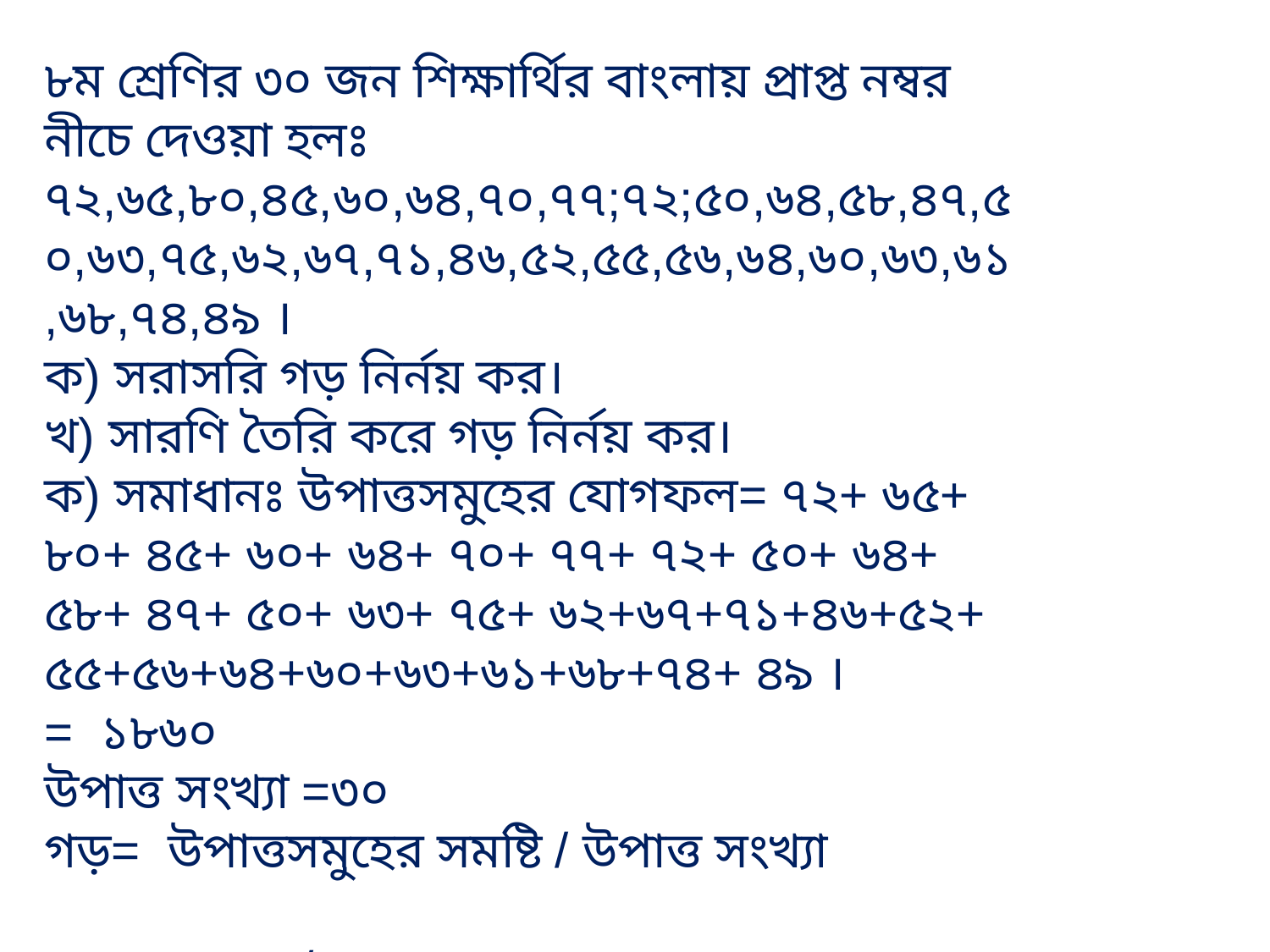

৮ম শ্রেণির ৩০ জন শিক্ষার্থির বাংলায় প্রাপ্ত নম্বর নীচে দেওয়া হলঃ
৭২,৬৫,৮০,৪৫,৬০,৬৪,৭০,৭৭;৭২;৫০,৬৪,৫৮,৪৭,৫০,৬৩,৭৫,৬২,৬৭,৭১,৪৬,৫২,৫৫,৫৬,৬৪,৬০,৬৩,৬১,৬৮,৭৪,৪৯ ।
ক) সরাসরি গড় নির্নয় কর।
খ) সারণি তৈরি করে গড় নির্নয় কর।
ক) সমাধানঃ উপাত্তসমুহের যোগফল= ৭২+ ৬৫+ ৮০+ ৪৫+ ৬০+ ৬৪+ ৭০+ ৭৭+ ৭২+ ৫০+ ৬৪+ ৫৮+ ৪৭+ ৫০+ ৬৩+ ৭৫+ ৬২+৬৭+৭১+৪৬+৫২+  ৫৫+৫৬+৬৪+৬০+৬৩+৬১+৬৮+৭৪+ ৪৯ ।
=  ১৮৬০
উপাত্ত সংখ্যা =৩০
গড়=  উপাত্তসমুহের সমষ্টি / উপাত্ত সংখ্যা

       = ১৮৬০/৩০
       = ৬২ নম্বর ।